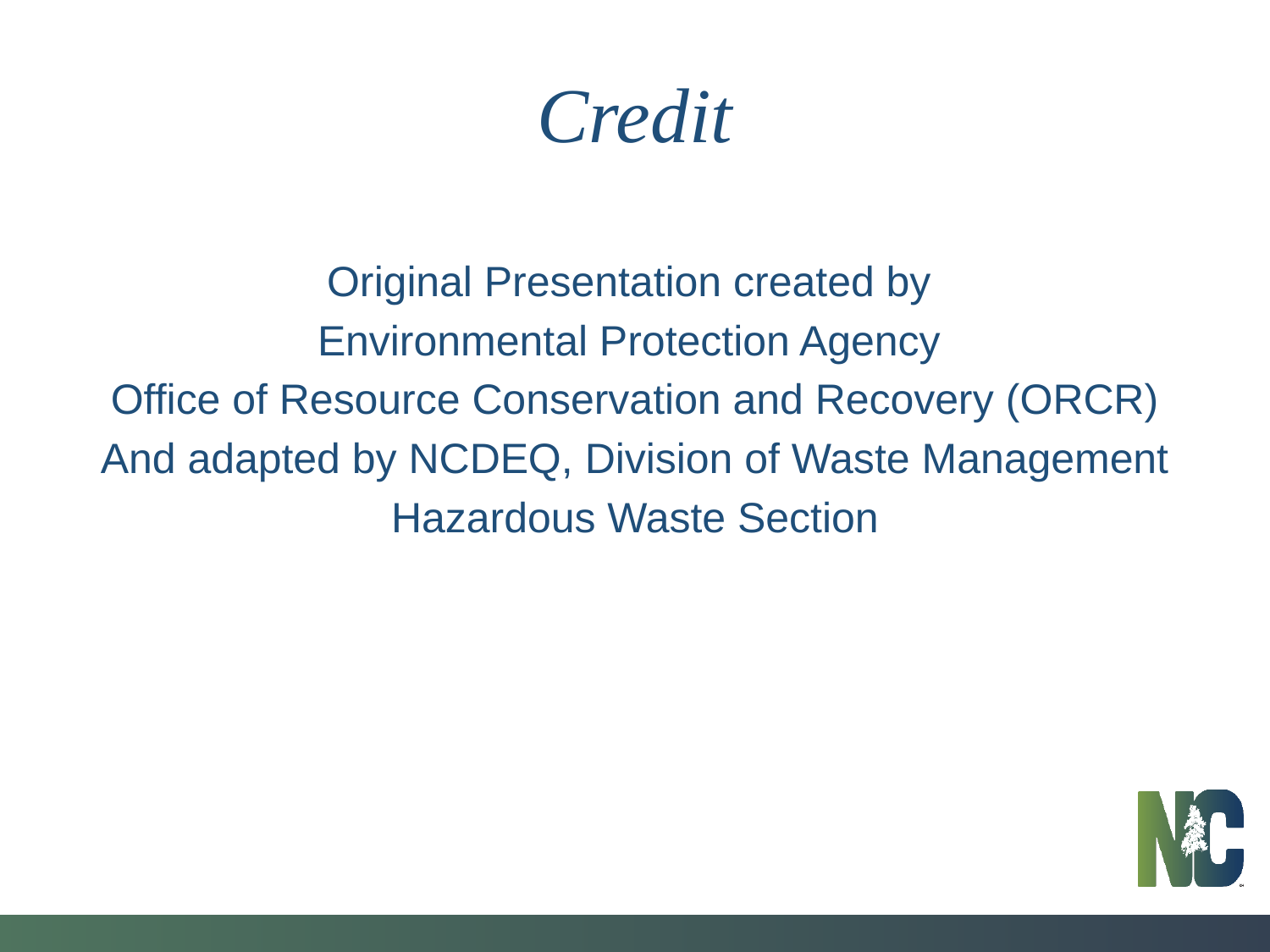

# Credit
Original Presentation created by
Environmental Protection Agency
Office of Resource Conservation and Recovery (ORCR)
And adapted by NCDEQ, Division of Waste Management
Hazardous Waste Section